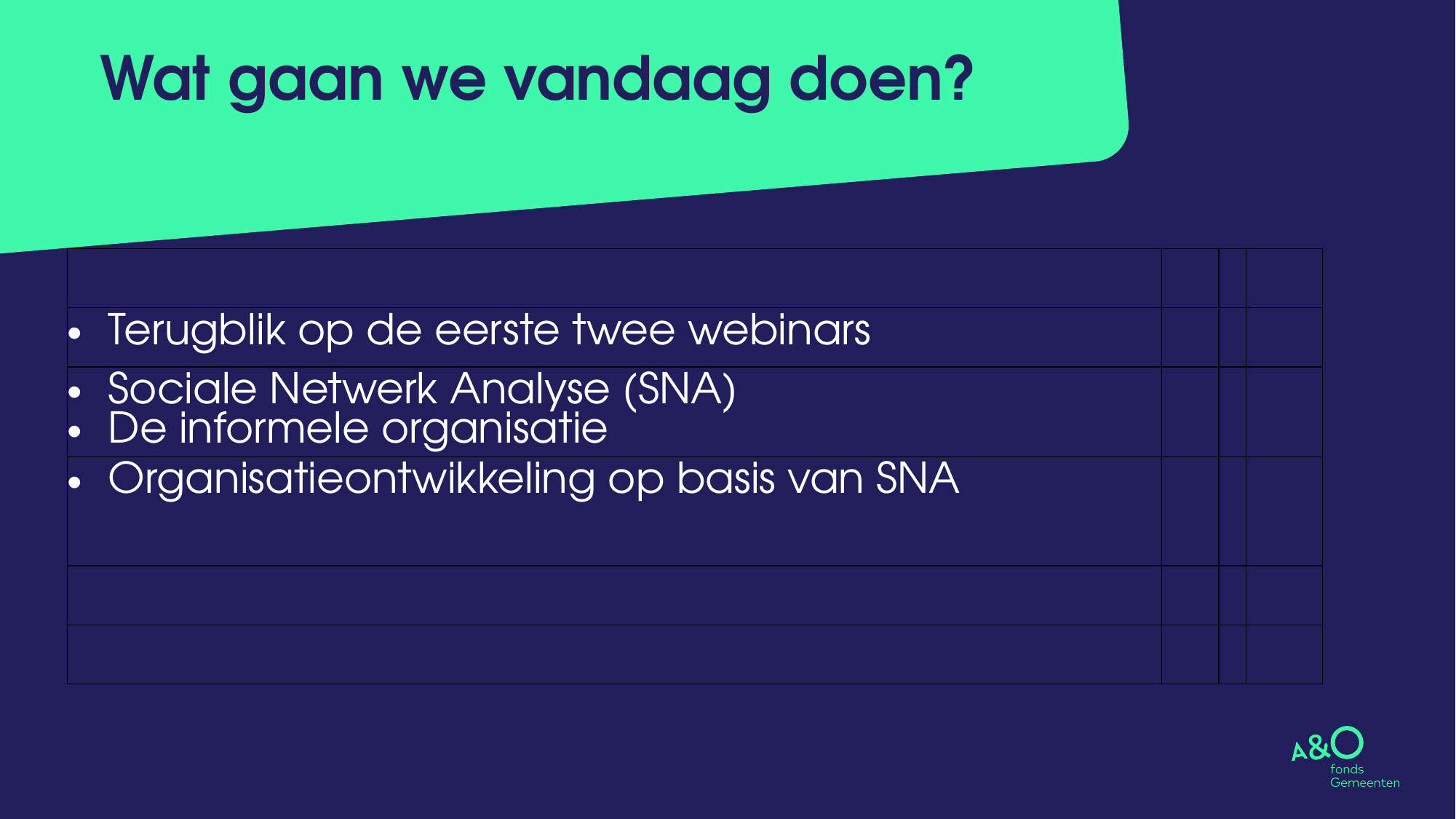

# Wat gaan we vandaag doen?
|  |  |  |  |
| --- | --- | --- | --- |
| Terugblik op de eerste twee webinars |  |  |  |
| Sociale Netwerk Analyse (SNA) De informele organisatie |  |  |  |
| Organisatieontwikkeling op basis van SNA |  |  |  |
|  |  |  |  |
|  |  |  |  |